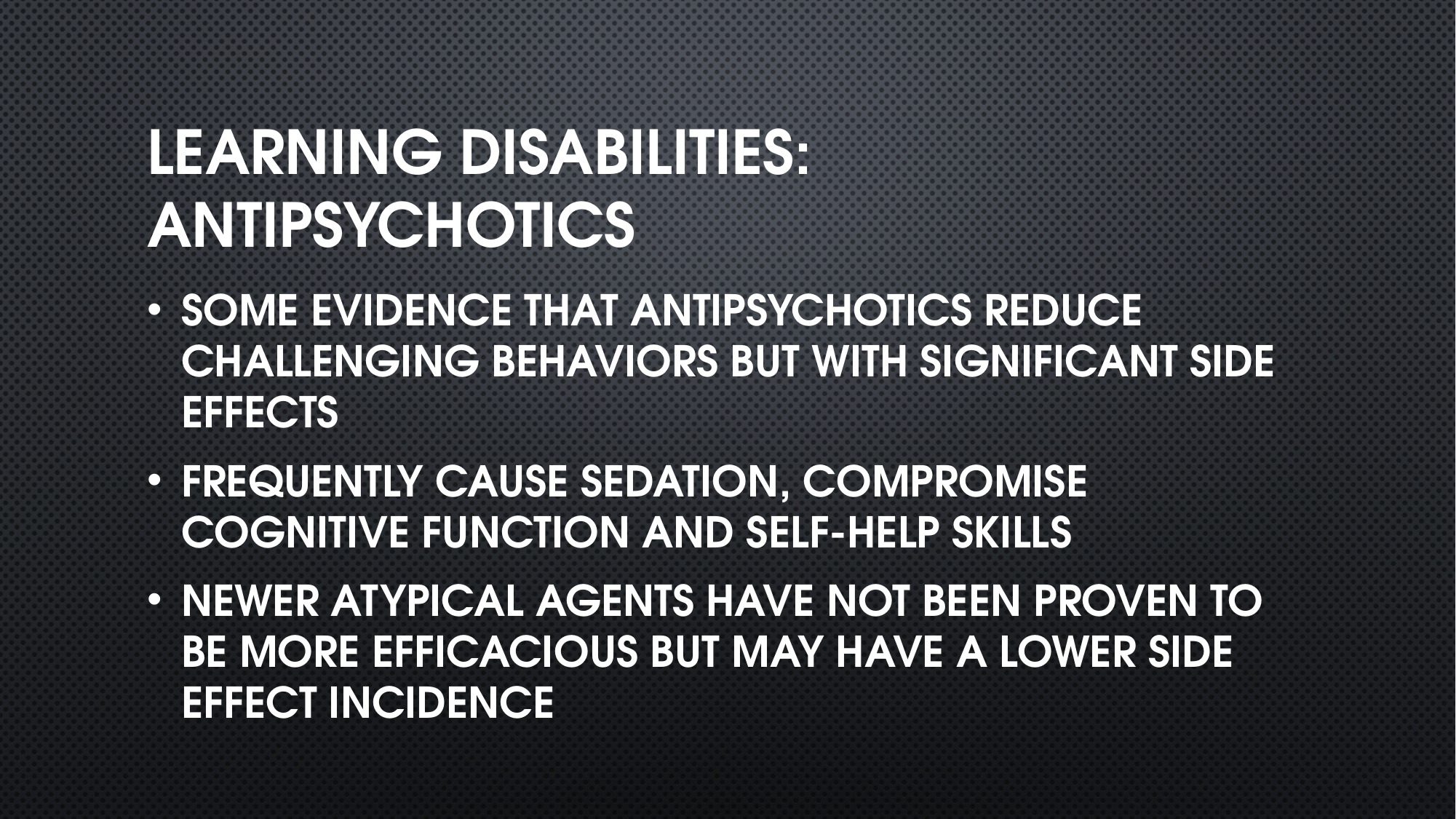

# Learning Disabilities:  Antipsychotics
Some evidence that antipsychotics reduce challenging behaviors but with significant side effects
Frequently cause sedation, compromise cognitive function and self-help skills
Newer atypical agents have not been proven to be more efficacious but may have a lower side effect incidence